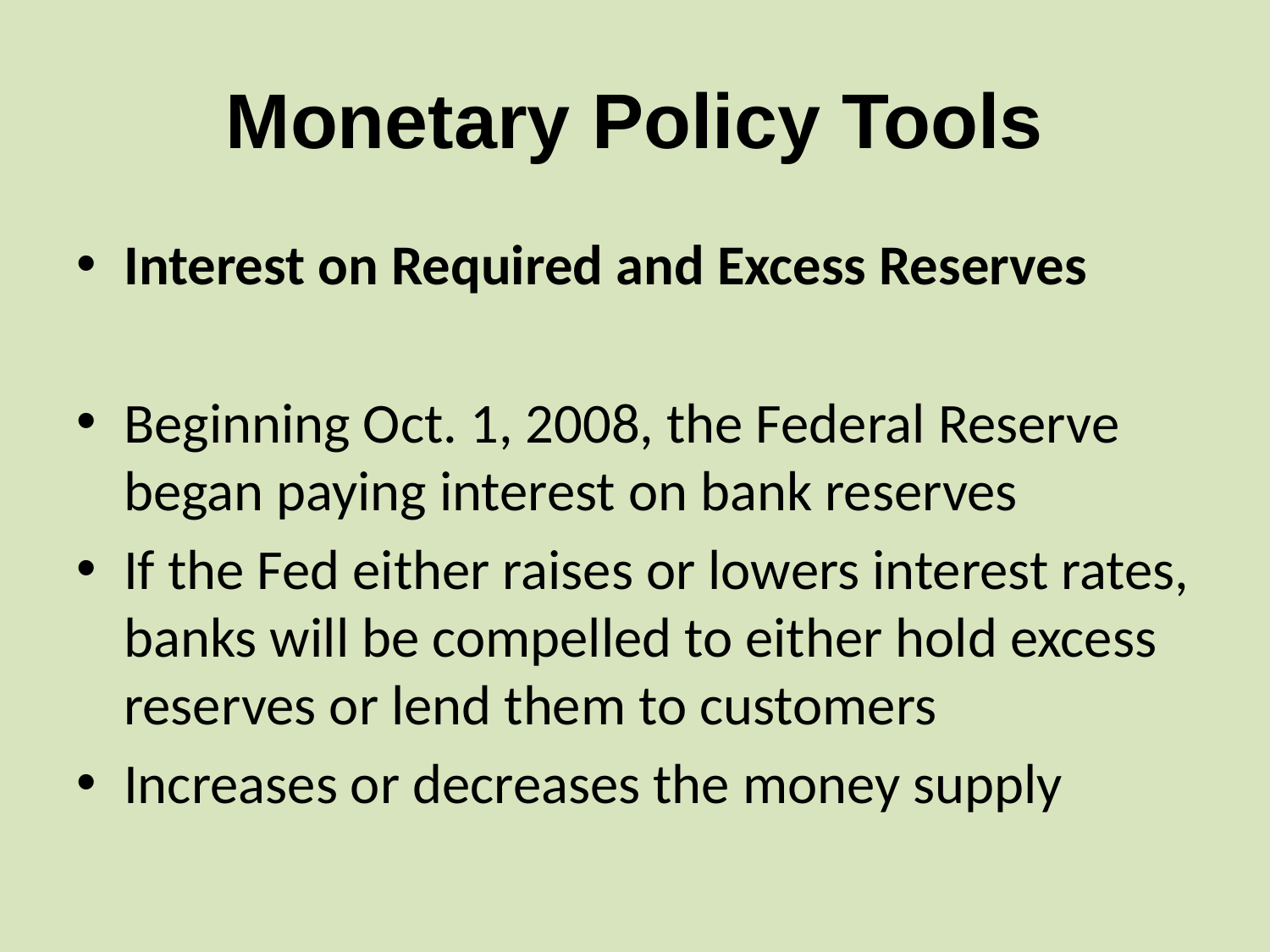

# Monetary Policy Tools
Interest on Required and Excess Reserves

Beginning Oct. 1, 2008, the Federal Reserve began paying interest on bank reserves
If the Fed either raises or lowers interest rates, banks will be compelled to either hold excess reserves or lend them to customers
Increases or decreases the money supply